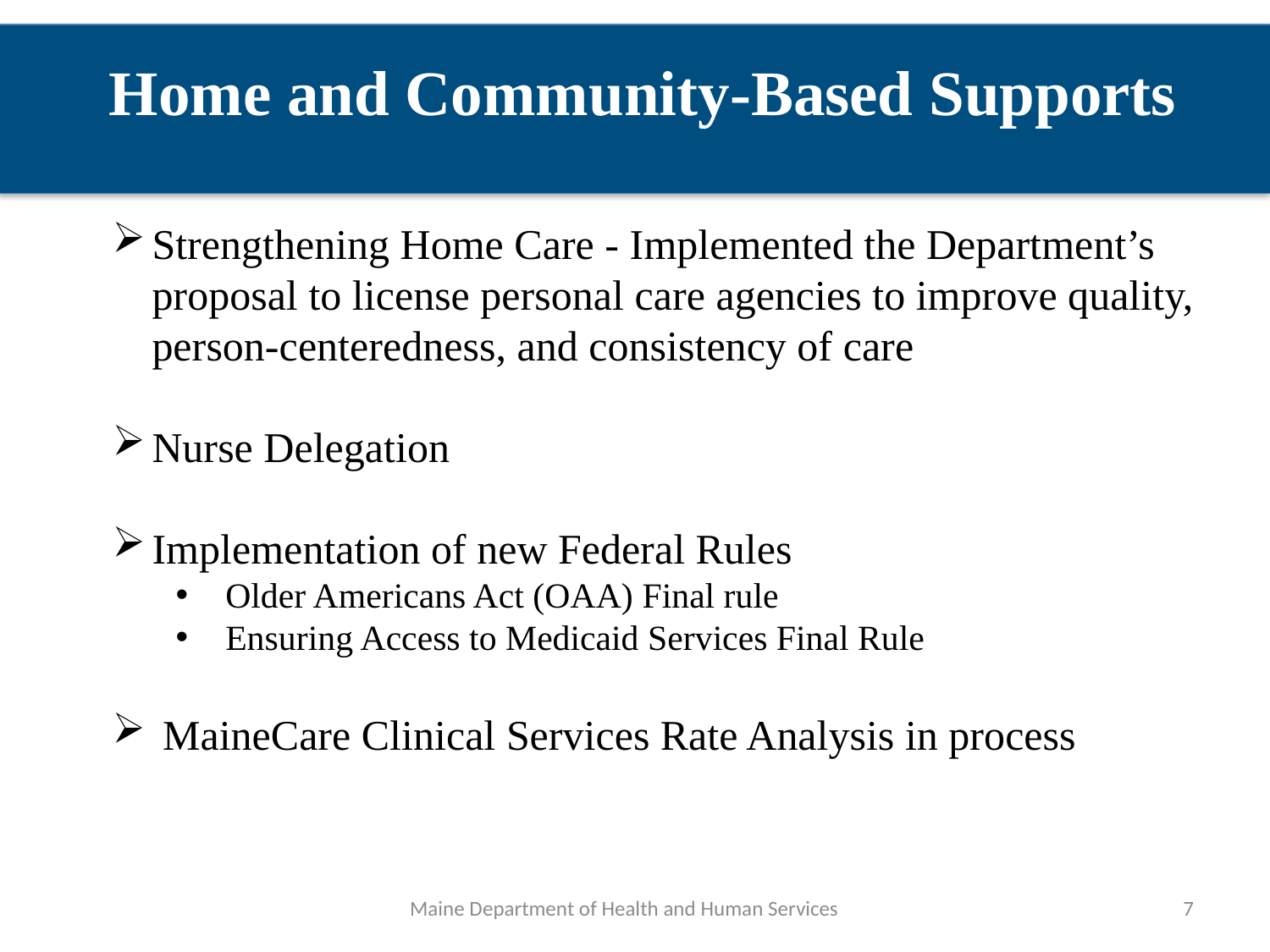

Home and Community-Based Supports

Strengthening Home Care - Implemented the Department’s proposal to license personal care agencies to improve quality, person-centeredness, and consistency of care

Nurse Delegation

Implementation of new Federal Rules
  Older Americans Act (OAA) Final rule
  Ensuring Access to Medicaid Services Final Rule

 MaineCare Clinical Services Rate Analysis in process

Maine Department of Health and Human Services
7